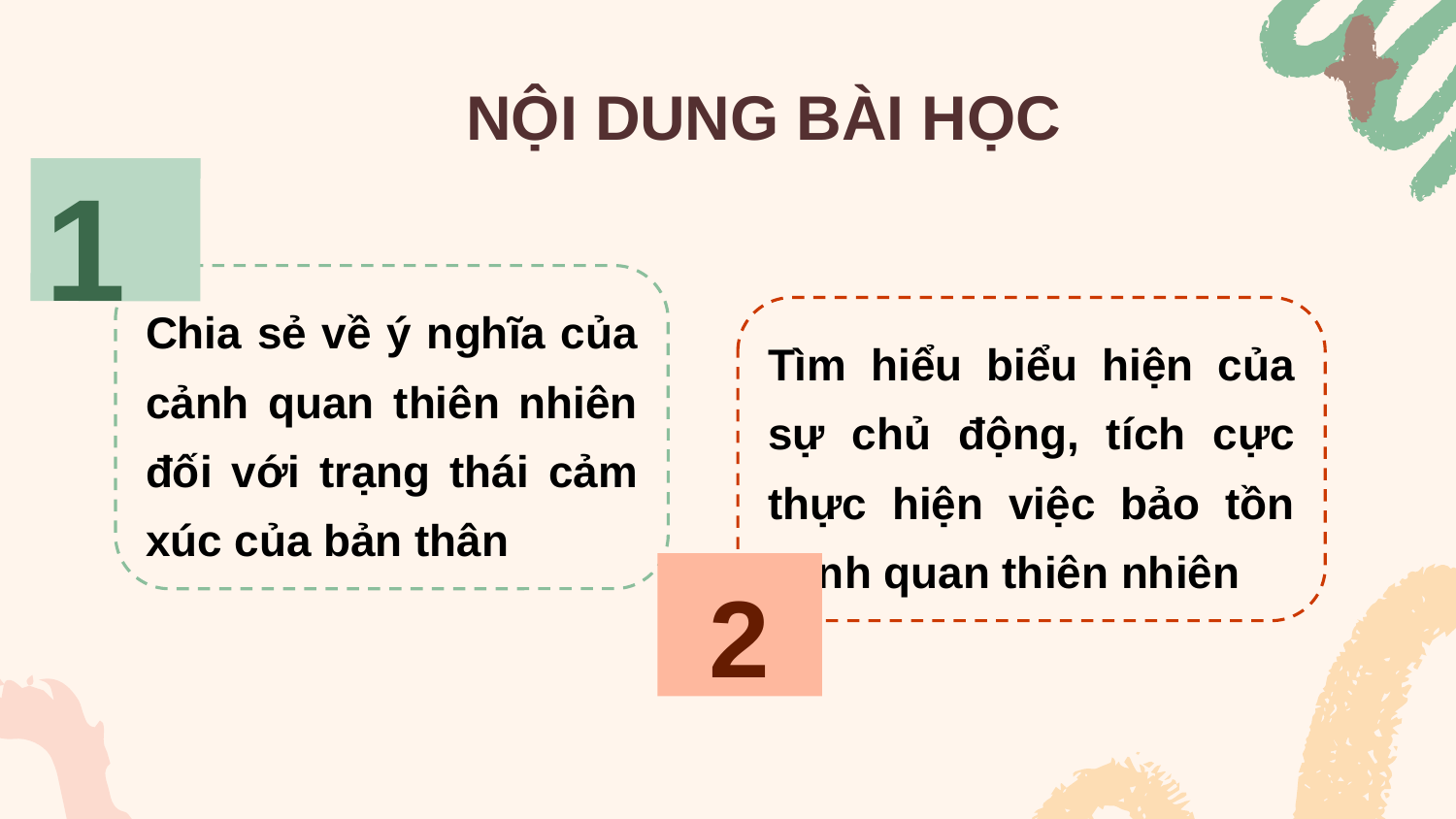

NỘI DUNG BÀI HỌC
1
Chia sẻ về ý nghĩa của cảnh quan thiên nhiên đối với trạng thái cảm xúc của bản thân
Tìm hiểu biểu hiện của sự chủ động, tích cực thực hiện việc bảo tồn cảnh quan thiên nhiên
2